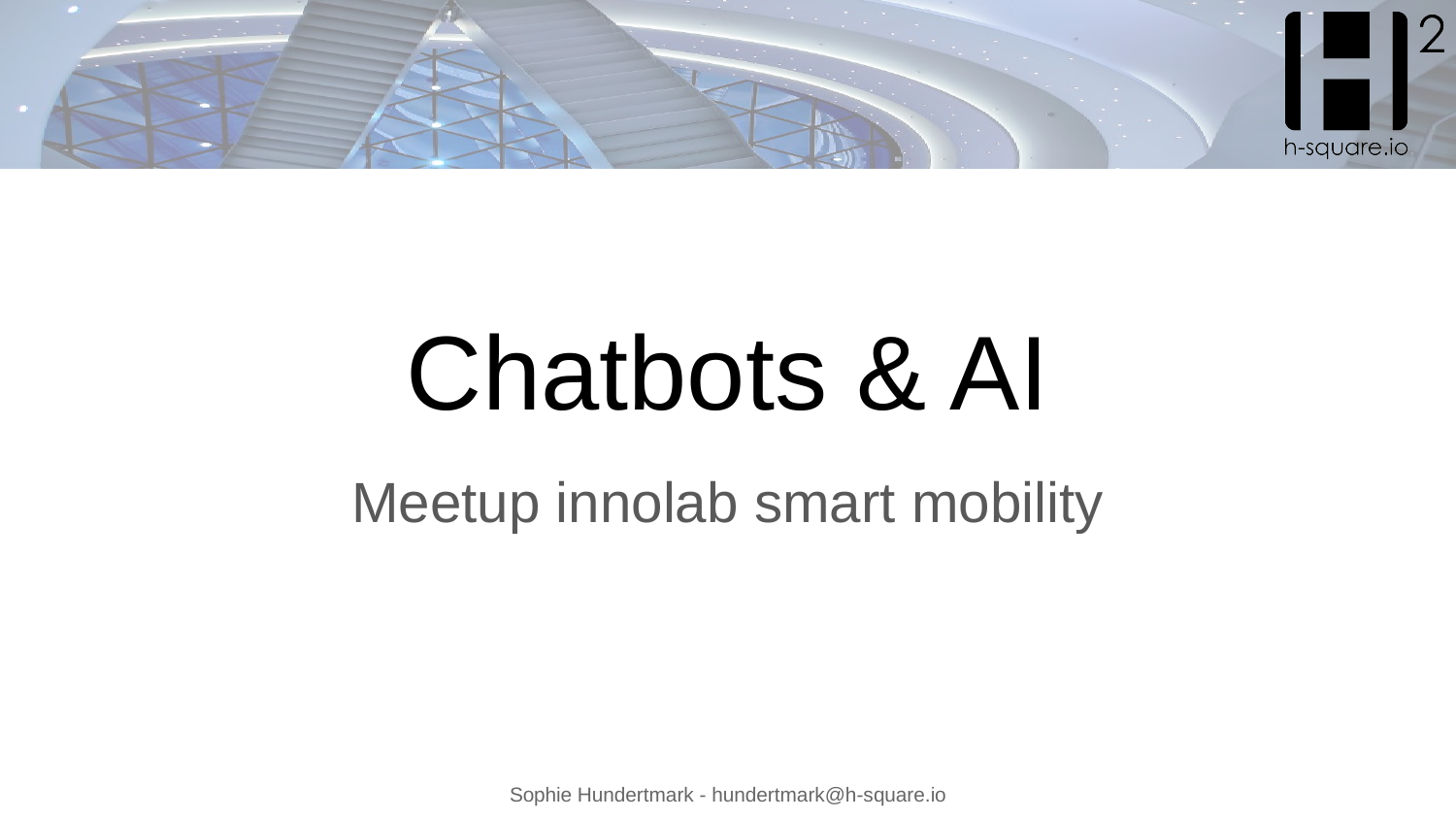

# Chatbots & AI
Meetup innolab smart mobility